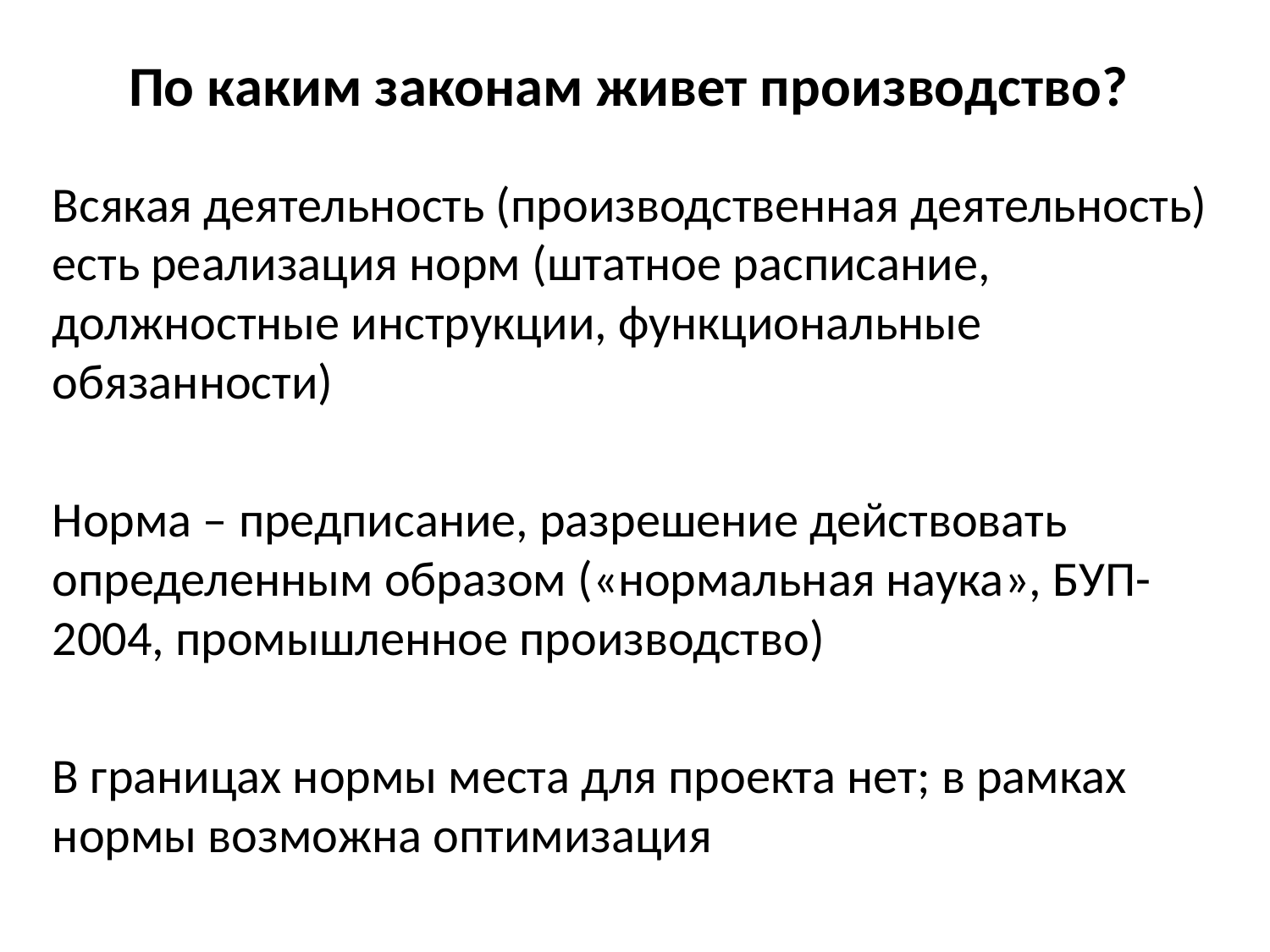

# По каким законам живет производство?
Всякая деятельность (производственная деятельность) есть реализация норм (штатное расписание, должностные инструкции, функциональные обязанности)

Норма – предписание, разрешение действовать определенным образом («нормальная наука», БУП-2004, промышленное производство)

В границах нормы места для проекта нет; в рамках нормы возможна оптимизация